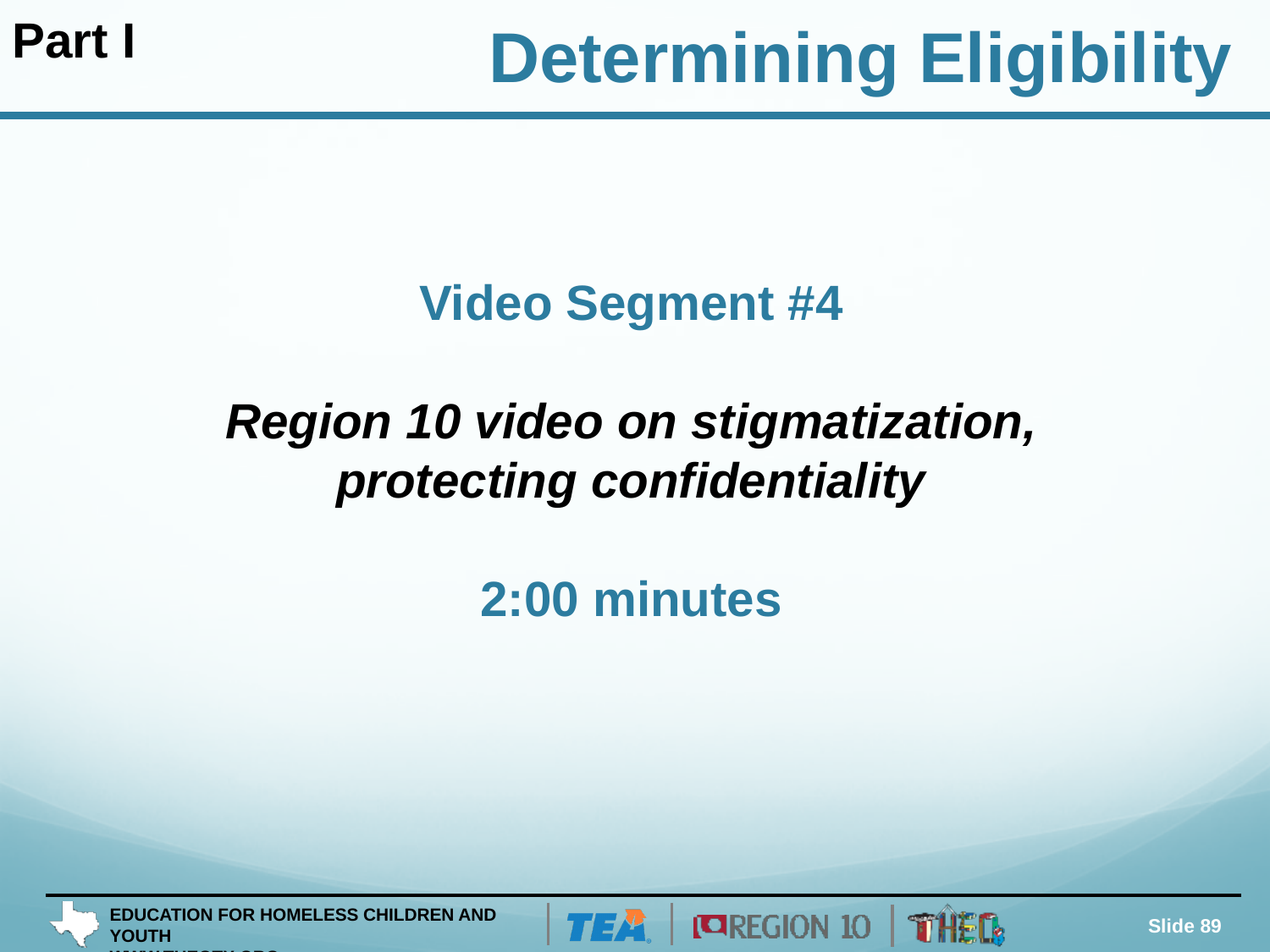

Part I
Determining Eligibility
# Video Segment #4 Region 10 video on stigmatization, protecting confidentiality 2:00 minutes
Slide 89